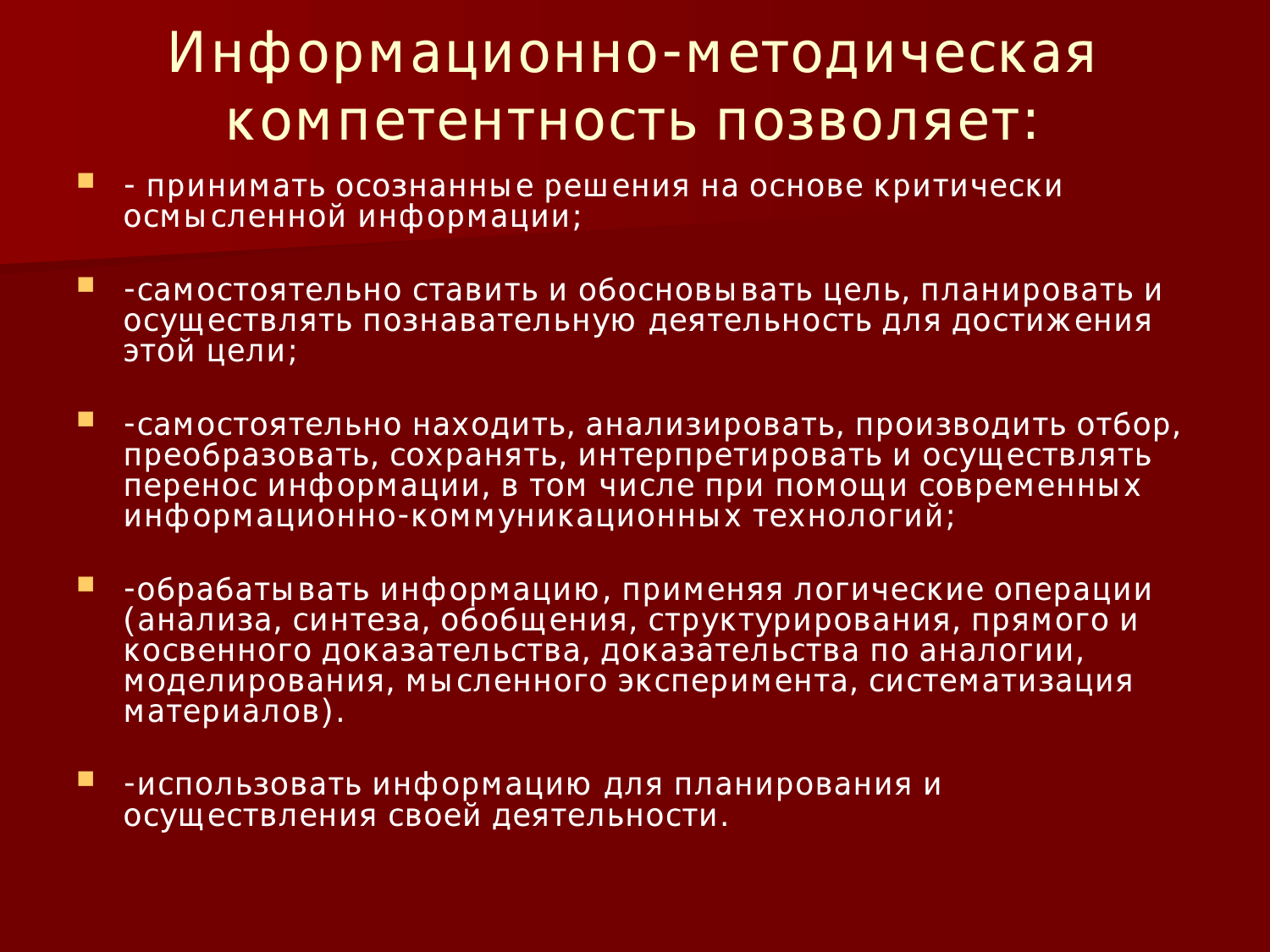

# Информационно-методическая компетентность позволяет:
- принимать осознанные решения на основе критически осмысленной информации;

-самостоятельно ставить и обосновывать цель, планировать и осуществлять познавательную деятельность для достижения этой цели;

-самостоятельно находить, анализировать, производить отбор, преобразовать, сохранять, интерпретировать и осуществлять перенос информации, в том числе при помощи современных информационно-коммуникационных технологий;

-обрабатывать информацию, применяя логические операции (анализа, синтеза, обобщения, структурирования, прямого и косвенного доказательства, доказательства по аналогии, моделирования, мысленного эксперимента, систематизация материалов).

-использовать информацию для планирования и осуществления своей деятельности.